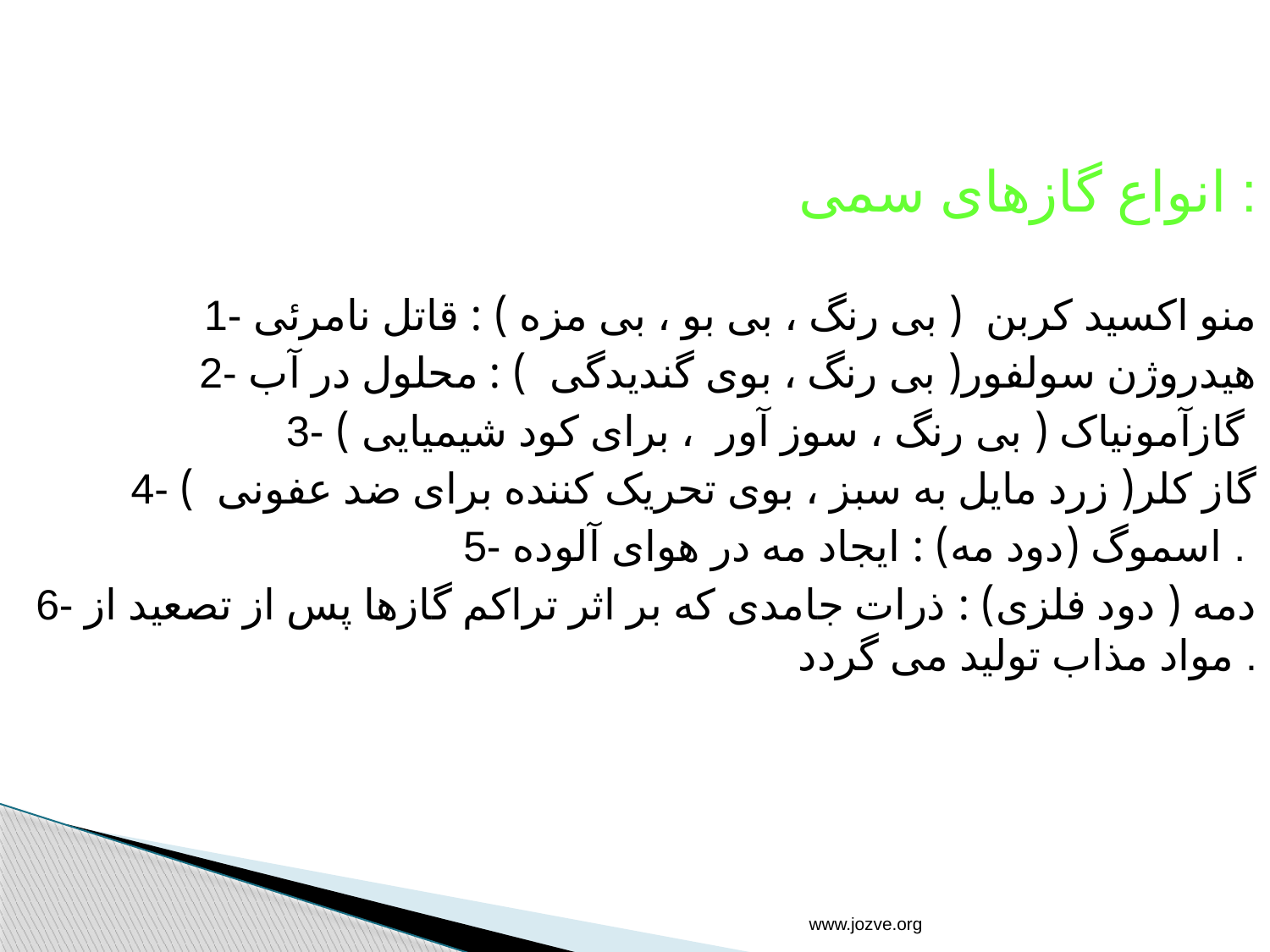

انواع گازهای سمی :

1- منو اکسید کربن  ( بی رنگ ، بی بو ، بی مزه ) : قاتل نامرئی
2- هیدروژن سولفور( بی رنگ ، بوی گندیدگی  ) : محلول در آب
3- گازآمونیاک ( بی رنگ ، سوز آور  ، برای کود شیمیایی )
4- گاز کلر( زرد مایل به سبز ، بوی تحریک کننده برای ضد عفونی  )
5- اسموگ (دود مه) : ایجاد مه در هوای آلوده .
6- دمه ( دود فلزی) : ذرات جامدی که بر اثر تراکم گازها پس از تصعید از مواد مذاب تولید می گردد .

www.jozve.org